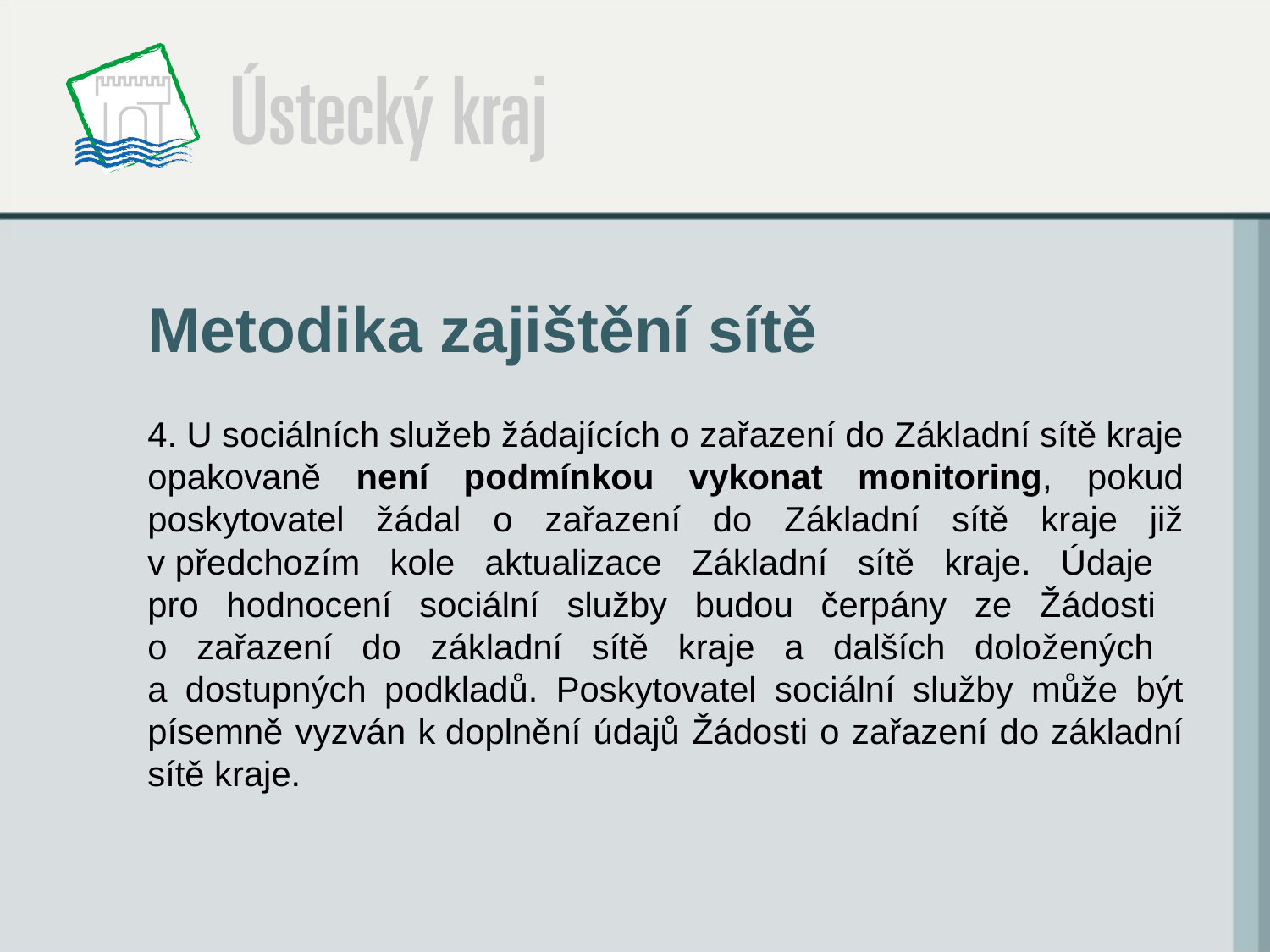

# Metodika zajištění sítě
4. U sociálních služeb žádajících o zařazení do Základní sítě kraje opakovaně není podmínkou vykonat monitoring, pokud poskytovatel žádal o zařazení do Základní sítě kraje již v předchozím kole aktualizace Základní sítě kraje. Údaje
pro hodnocení sociální služby budou čerpány ze Žádosti
o zařazení do základní sítě kraje a dalších doložených
a dostupných podkladů. Poskytovatel sociální služby může být písemně vyzván k doplnění údajů Žádosti o zařazení do základní sítě kraje.